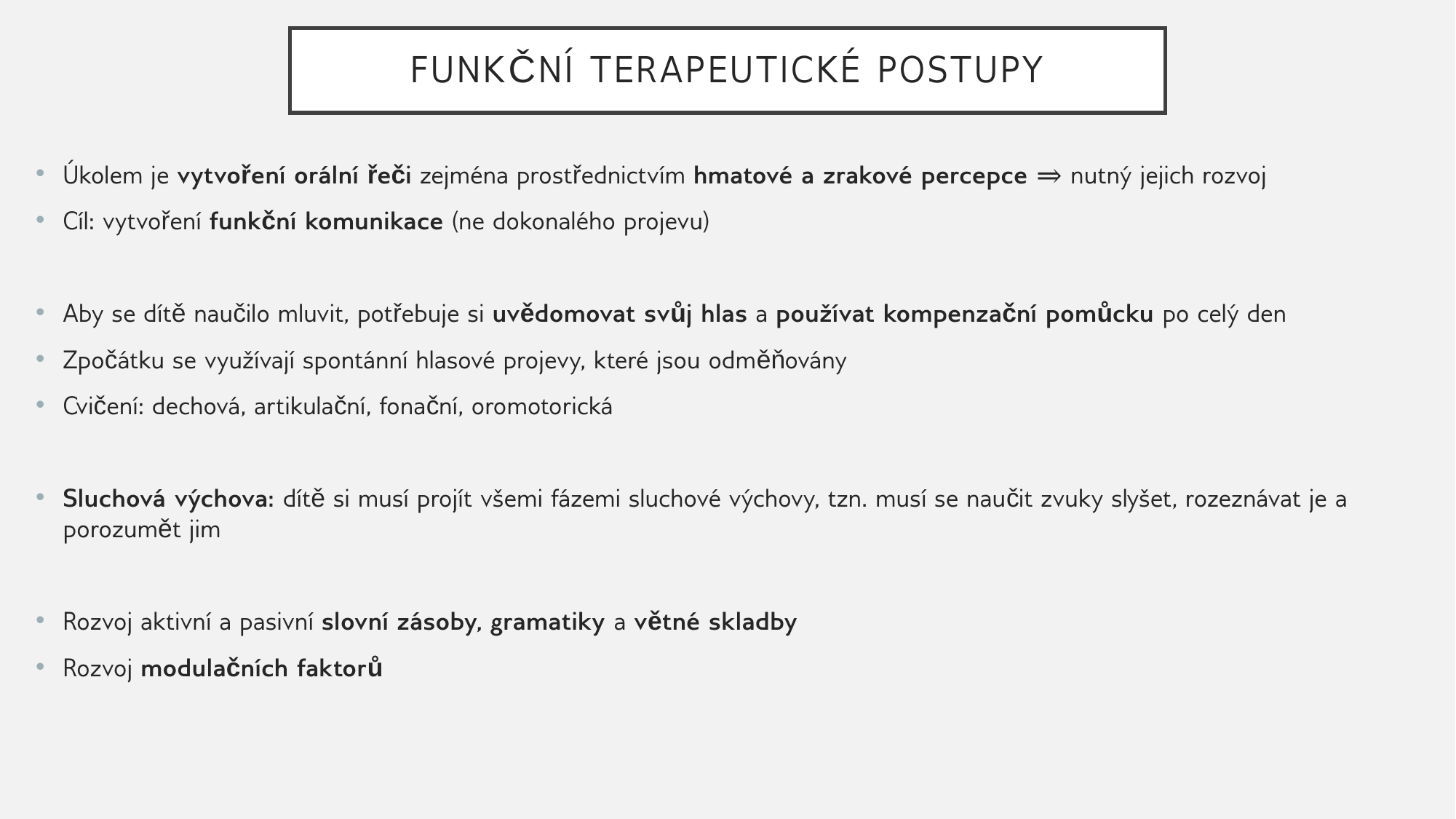

# funkční TERAPEUTICKÉ POSTUPY
Úkolem je vytvoření orální řeči zejména prostřednictvím hmatové a zrakové percepce ⇒ nutný jejich rozvoj
Cíl: vytvoření funkční komunikace (ne dokonalého projevu)

Aby se dítě naučilo mluvit, potřebuje si uvědomovat svůj hlas a používat kompenzační pomůcku po celý den
Zpočátku se využívají spontánní hlasové projevy, které jsou odměňovány
Cvičení: dechová, artikulační, fonační, oromotorická

Sluchová výchova: dítě si musí projít všemi fázemi sluchové výchovy, tzn. musí se naučit zvuky slyšet, rozeznávat je a porozumět jim

Rozvoj aktivní a pasivní slovní zásoby, gramatiky a větné skladby
Rozvoj modulačních faktorů